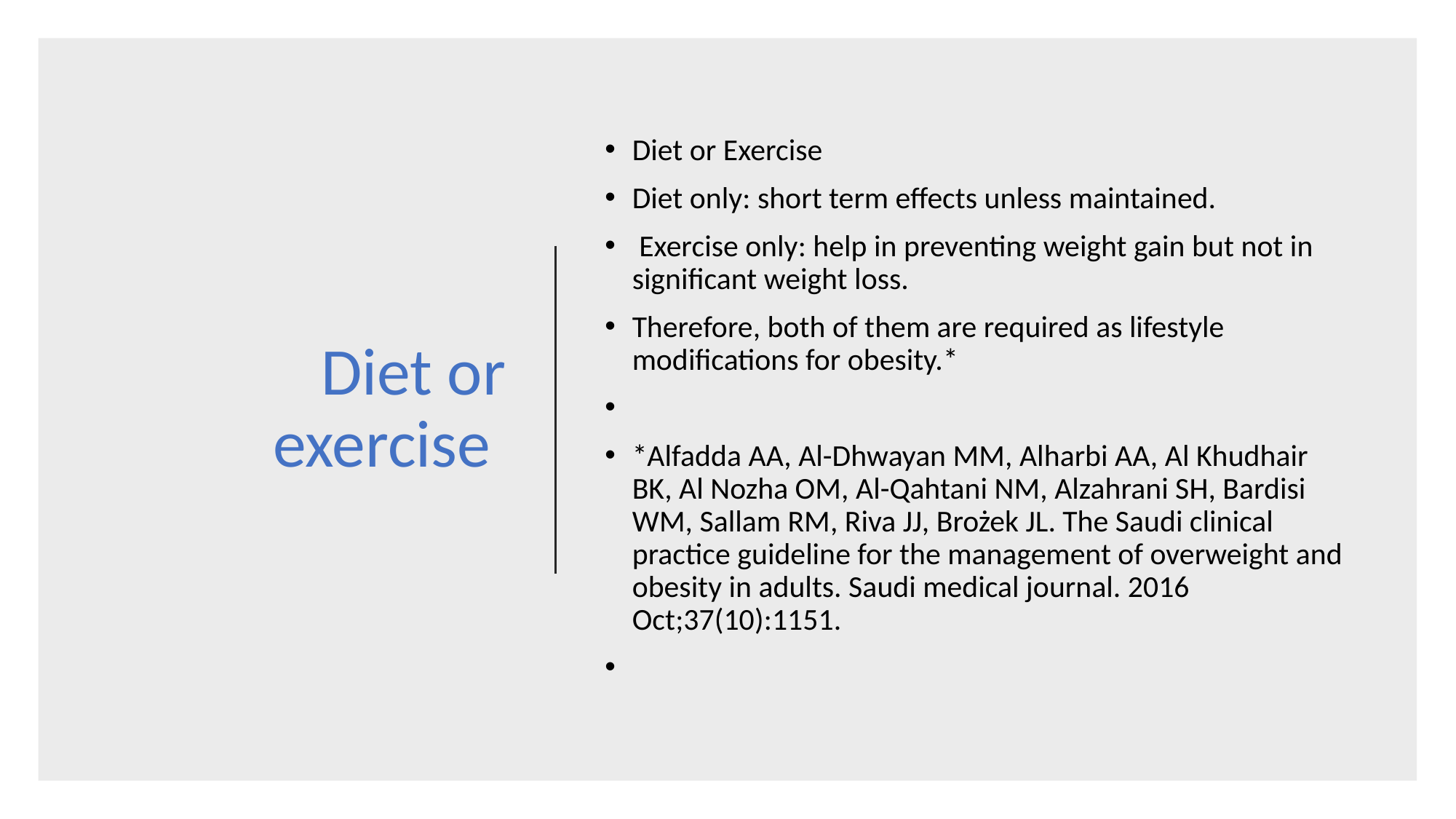

# Diet or exercise
Diet or Exercise
Diet only: short term effects unless maintained.
 Exercise only: help in preventing weight gain but not in significant weight loss.
Therefore, both of them are required as lifestyle modifications for obesity.*

*Alfadda AA, Al-Dhwayan MM, Alharbi AA, Al Khudhair BK, Al Nozha OM, Al-Qahtani NM, Alzahrani SH, Bardisi WM, Sallam RM, Riva JJ, Brożek JL. The Saudi clinical practice guideline for the management of overweight and obesity in adults. Saudi medical journal. 2016 Oct;37(10):1151.